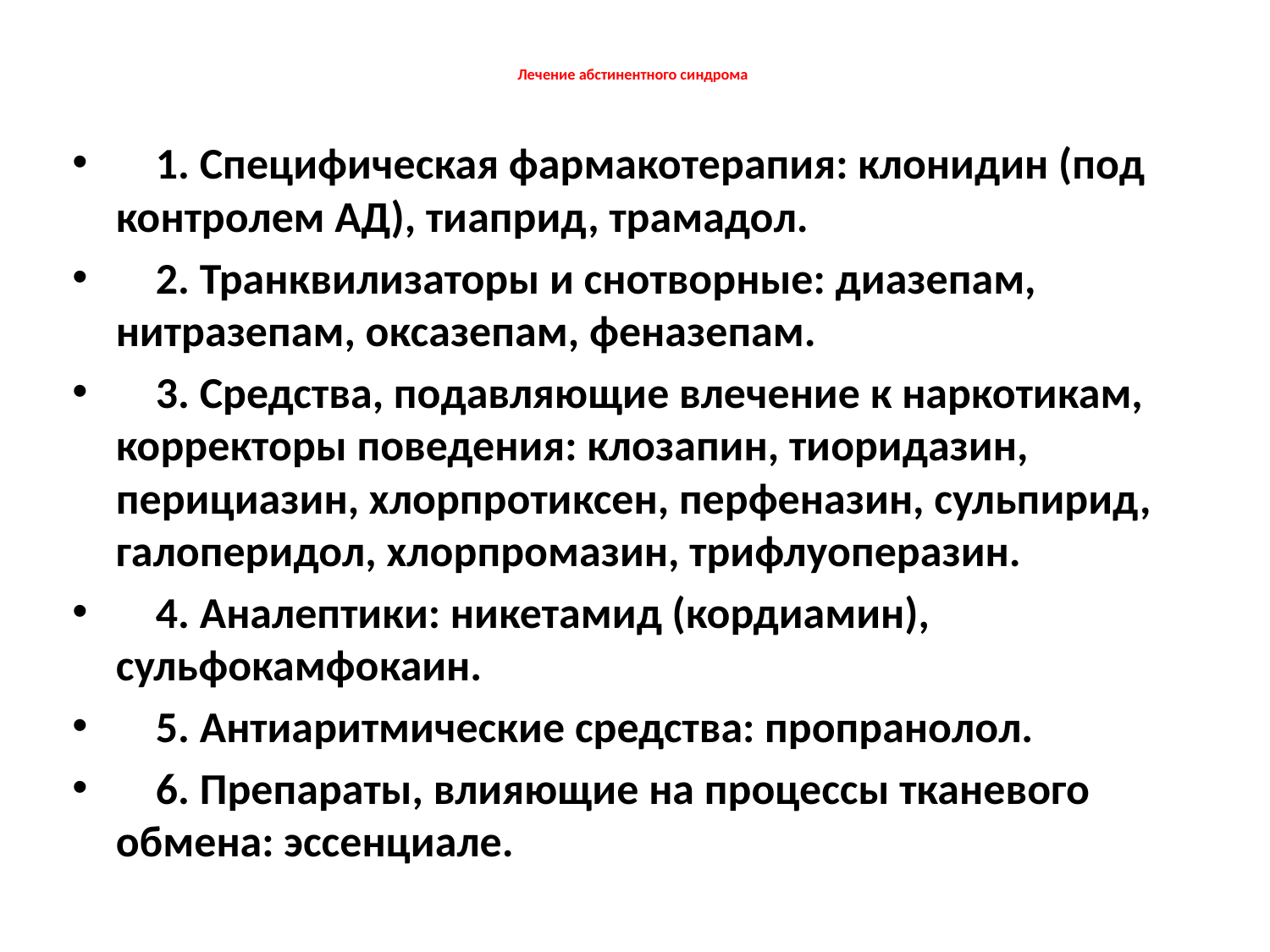

# Лечение абстинентного синдрома
    1. Специфическая фармакотерапия: клонидин (под контролем АД), тиаприд, трамадол.
    2. Транквилизаторы и снотворные: диазепам, нитразепам, оксазепам, феназепам.
    3. Средства, подавляющие влечение к наркотикам, корректоры поведения: клозапин, тиоридазин, перициазин, хлорпротиксен, перфеназин, сульпирид, галоперидол, хлорпромазин, трифлуоперазин.
    4. Аналептики: никетамид (кордиамин), сульфокамфокаин.
    5. Антиаритмические средства: пропранолол.
    6. Препараты, влияющие на процессы тканевого обмена: эссенциале.